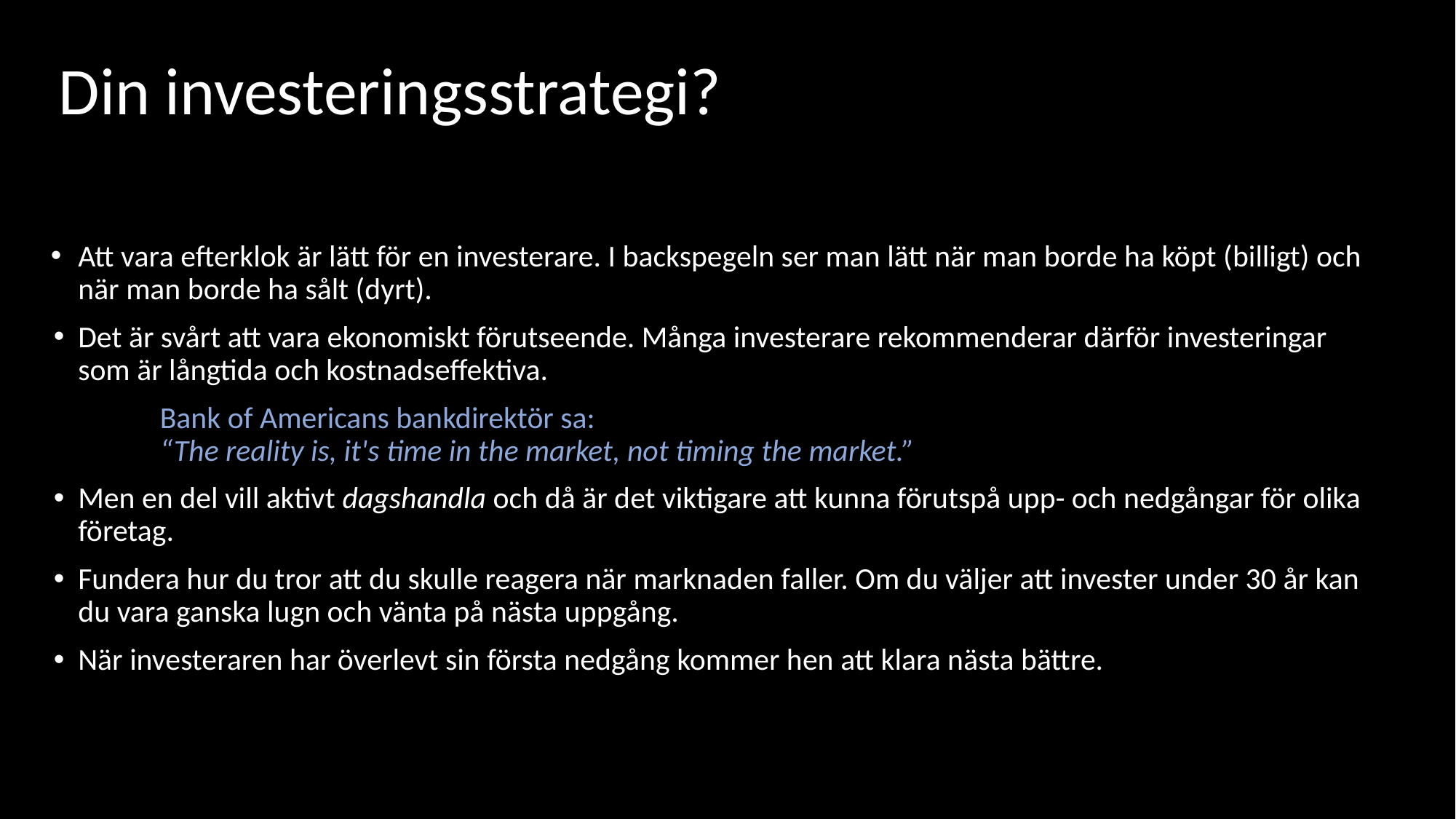

# Din investeringsstrategi?
Att vara efterklok är lätt för en investerare. I backspegeln ser man lätt när man borde ha köpt (billigt) och när man borde ha sålt (dyrt).
Det är svårt att vara ekonomiskt förutseende. Många investerare rekommenderar därför investeringar som är långtida och kostnadseffektiva.
	Bank of Americans bankdirektör sa:
	“The reality is, it's time in the market, not timing the market.”
Men en del vill aktivt dagshandla och då är det viktigare att kunna förutspå upp- och nedgångar för olika företag.
Fundera hur du tror att du skulle reagera när marknaden faller. Om du väljer att invester under 30 år kan du vara ganska lugn och vänta på nästa uppgång.
När investeraren har överlevt sin första nedgång kommer hen att klara nästa bättre.